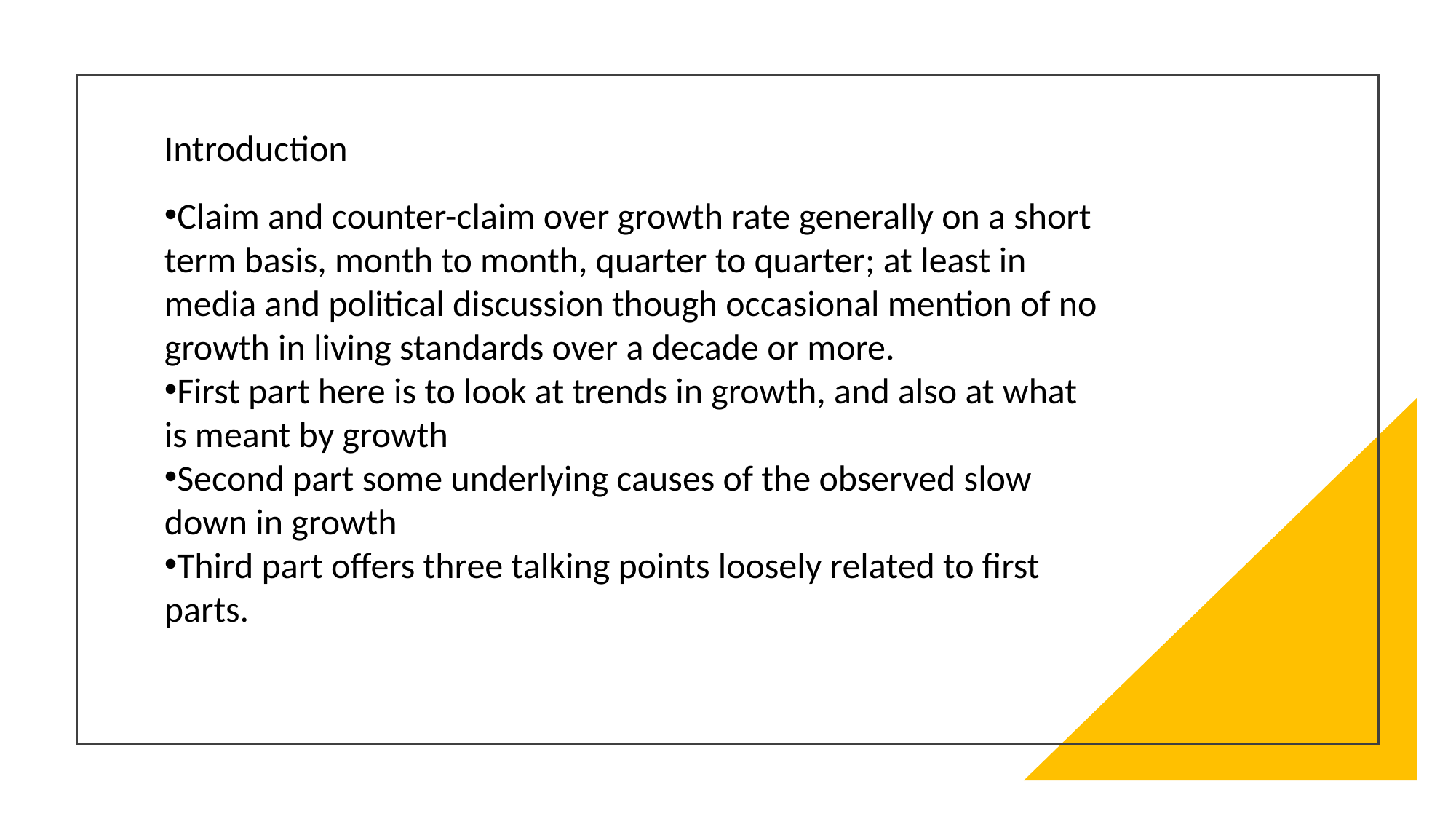

# Introduction
Claim and counter-claim over growth rate generally on a short term basis, month to month, quarter to quarter; at least in media and political discussion though occasional mention of no growth in living standards over a decade or more.
First part here is to look at trends in growth, and also at what is meant by growth
Second part some underlying causes of the observed slow down in growth
Third part offers three talking points loosely related to first parts.